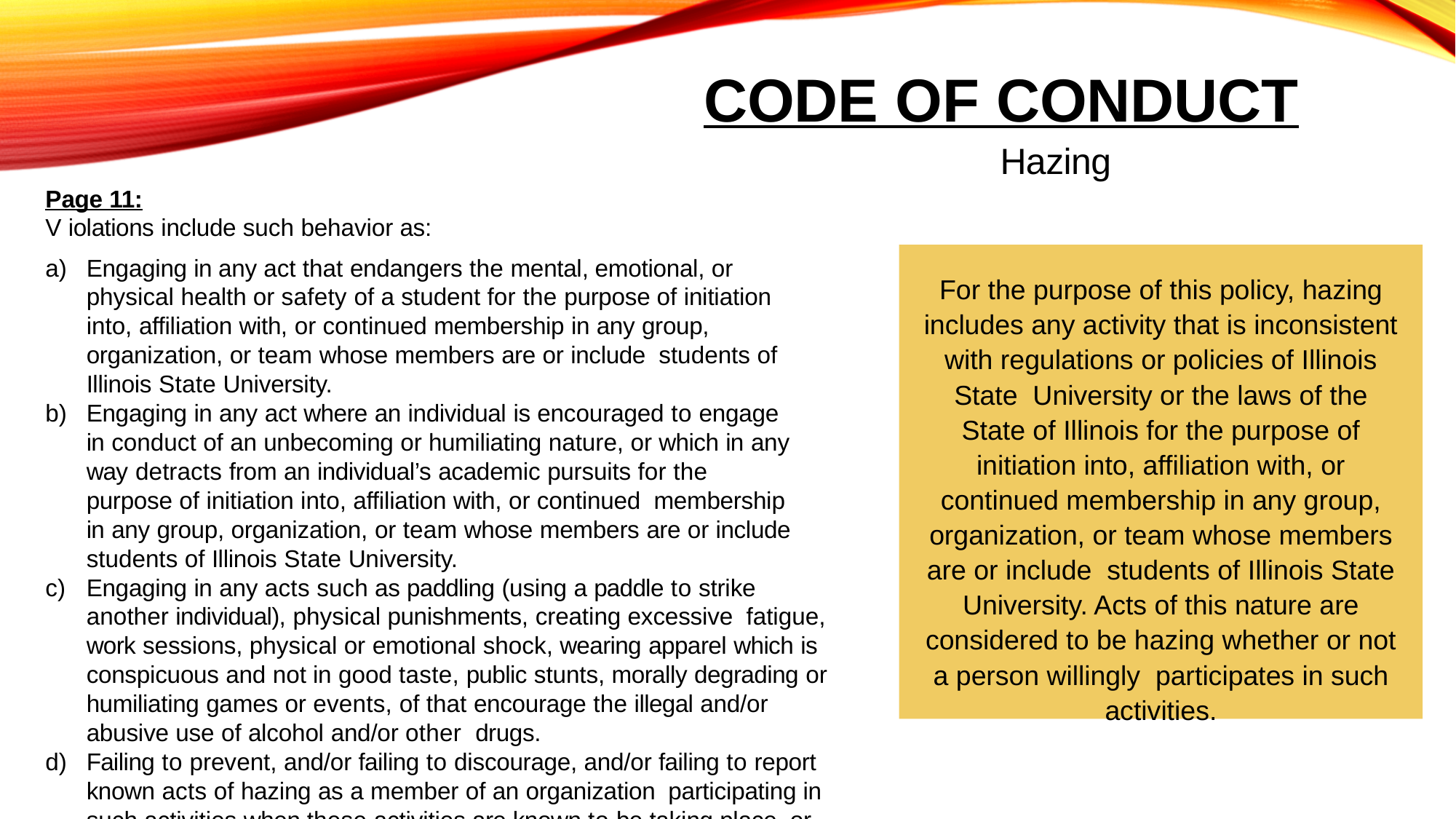

# Code of Conduct
Hazing
Page 11:
V iolations include such behavior as:

Engaging in any act that endangers the mental, emotional, or physical health or safety of a student for the purpose of initiation into, affiliation with, or continued membership in any group, organization, or team whose members are or include  students of Illinois State University.
Engaging in any act where an individual is encouraged to engage in conduct of an unbecoming or humiliating nature, or which in any way detracts from an individual’s academic pursuits for the purpose of initiation into, affiliation with, or continued  membership in any group, organization, or team whose members are or include students of Illinois State University.
Engaging in any acts such as paddling (using a paddle to strike another individual), physical punishments, creating excessive  fatigue, work sessions, physical or emotional shock, wearing apparel which is conspicuous and not in good taste, public stunts, morally degrading or humiliating games or events, of that encourage the illegal and/or abusive use of alcohol and/or other  drugs.
Failing to prevent, and/or failing to discourage, and/or failing to report known acts of hazing as a member of an organization  participating in such activities when these activities are known to be taking place, or where it should be reasonably known that such activities are taking place.

For the purpose of this policy, hazing includes any activity that is inconsistent with regulations or policies of Illinois State  University or the laws of the State of Illinois for the purpose of initiation into, affiliation with, or continued membership in any group, organization, or team whose members are or include  students of Illinois State University. Acts of this nature are considered to be hazing whether or not a person willingly  participates in such activities.